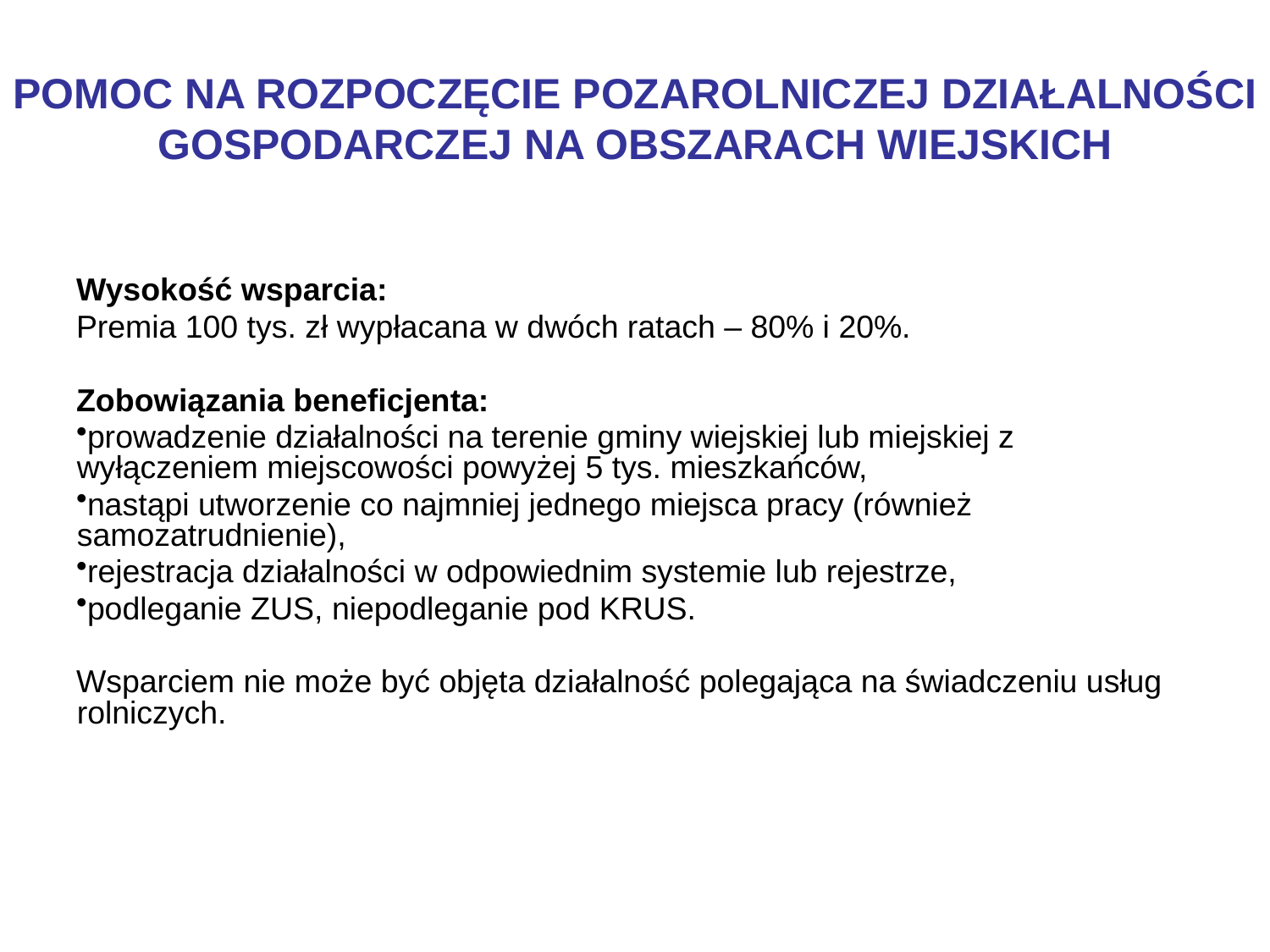

# POMOC NA ROZPOCZĘCIE POZAROLNICZEJ DZIAŁALNOŚCI GOSPODARCZEJ NA OBSZARACH WIEJSKICH

Wysokość wsparcia:
Premia 100 tys. zł wypłacana w dwóch ratach – 80% i 20%.

Zobowiązania beneficjenta:
prowadzenie działalności na terenie gminy wiejskiej lub miejskiej z wyłączeniem miejscowości powyżej 5 tys. mieszkańców,
nastąpi utworzenie co najmniej jednego miejsca pracy (również samozatrudnienie),
rejestracja działalności w odpowiednim systemie lub rejestrze,
podleganie ZUS, niepodleganie pod KRUS.

Wsparciem nie może być objęta działalność polegająca na świadczeniu usług rolniczych.